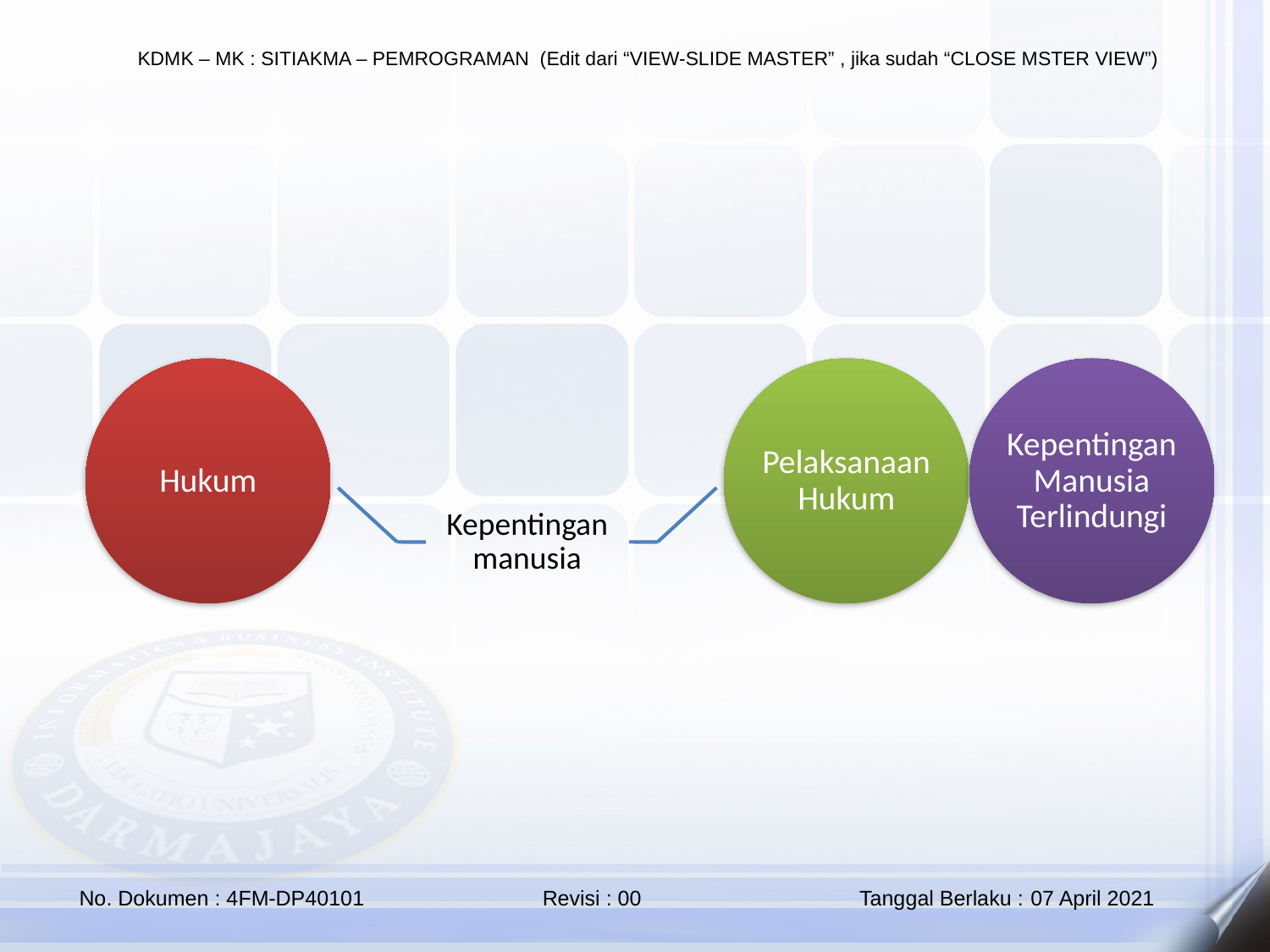

Hukum
Kepentingan manusia
Pelaksanaan Hukum
Kepentingan Manusia Terlindungi